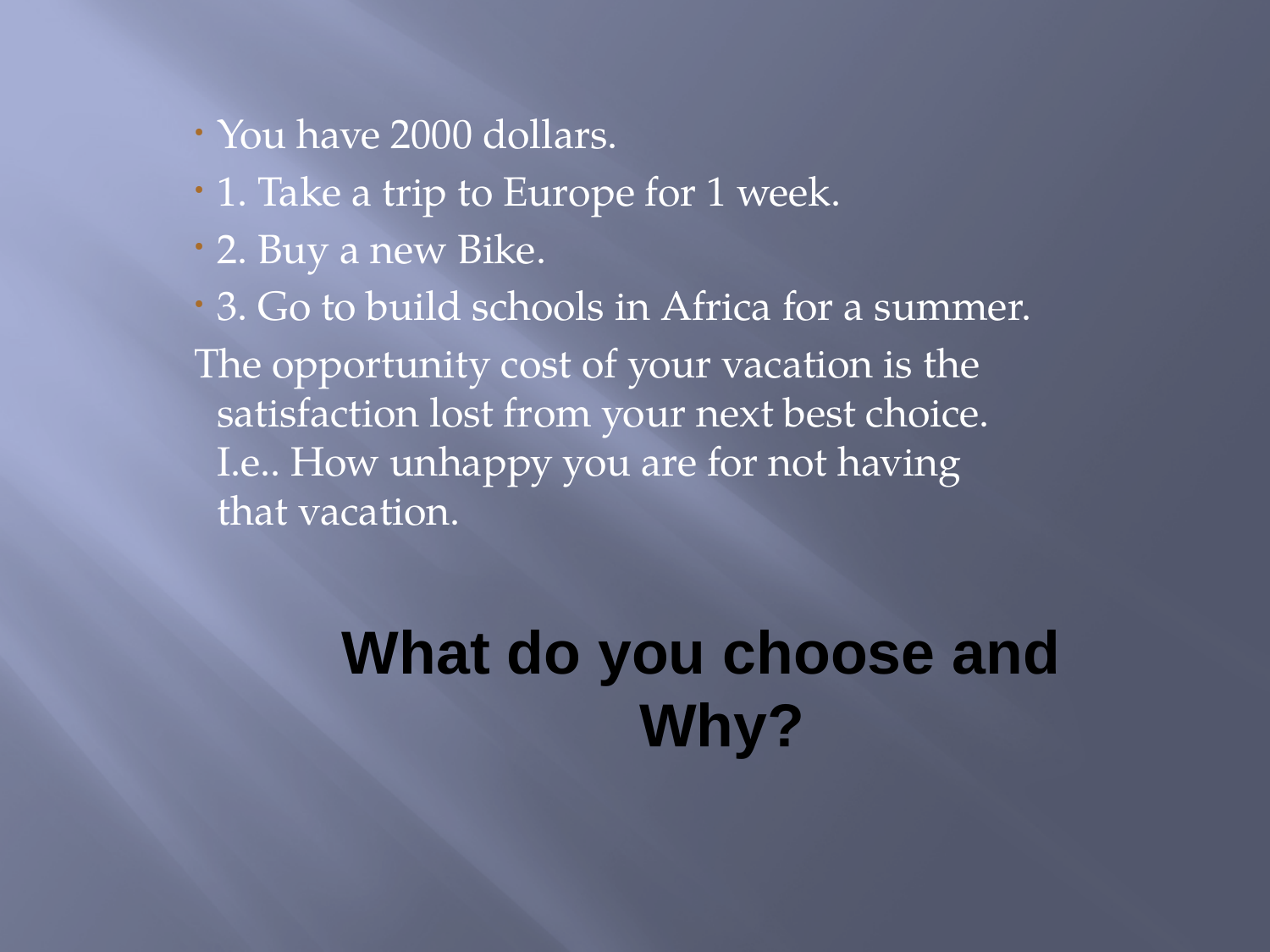

You have 2000 dollars.
1. Take a trip to Europe for 1 week.
2. Buy a new Bike.
3. Go to build schools in Africa for a summer.
The opportunity cost of your vacation is the satisfaction lost from your next best choice. I.e.. How unhappy you are for not having that vacation.
# What do you choose and Why?